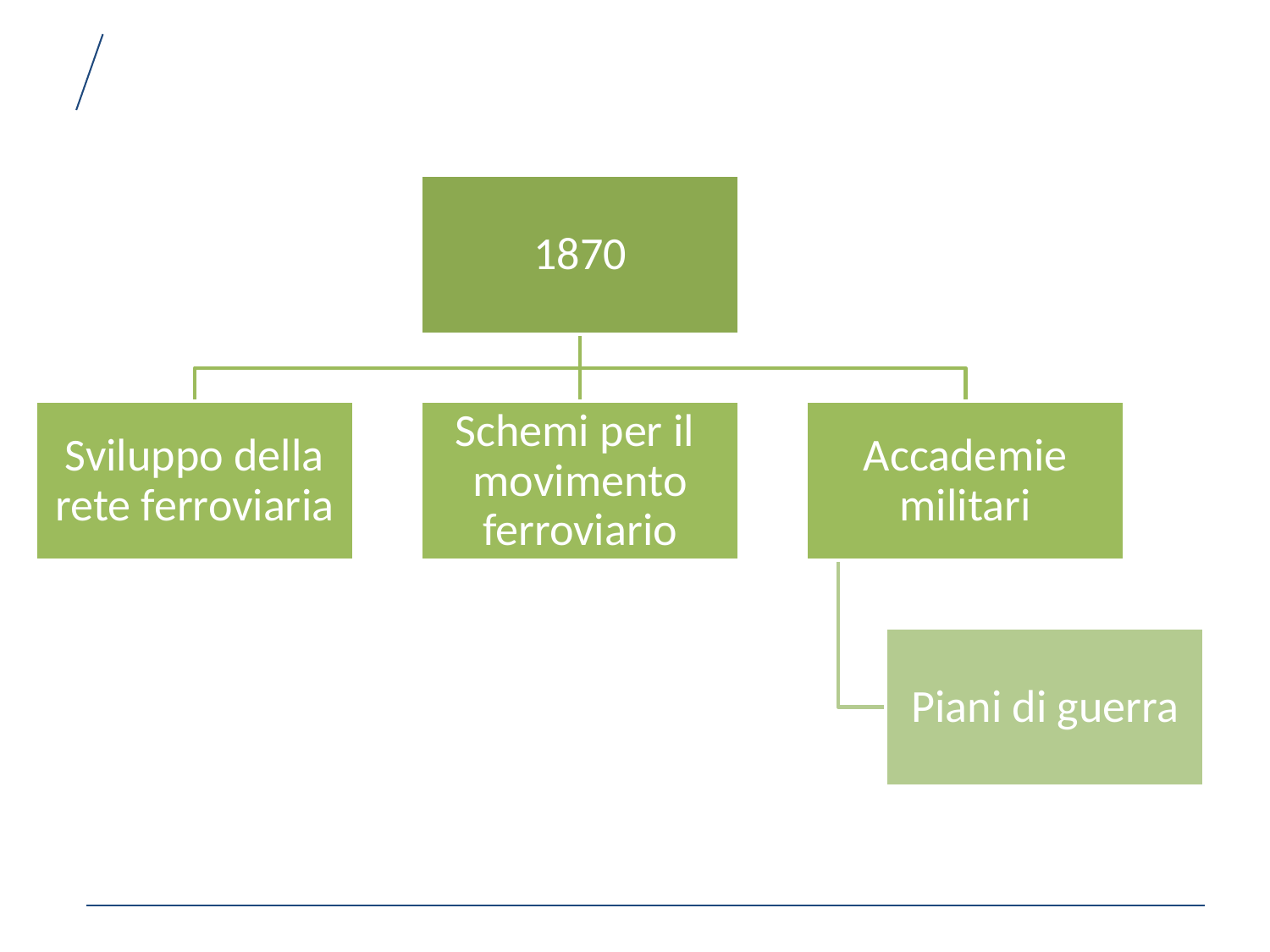

1870
Sviluppo della rete ferroviaria
Schemi per il  movimento ferroviario
Accademie militari
Piani di guerra